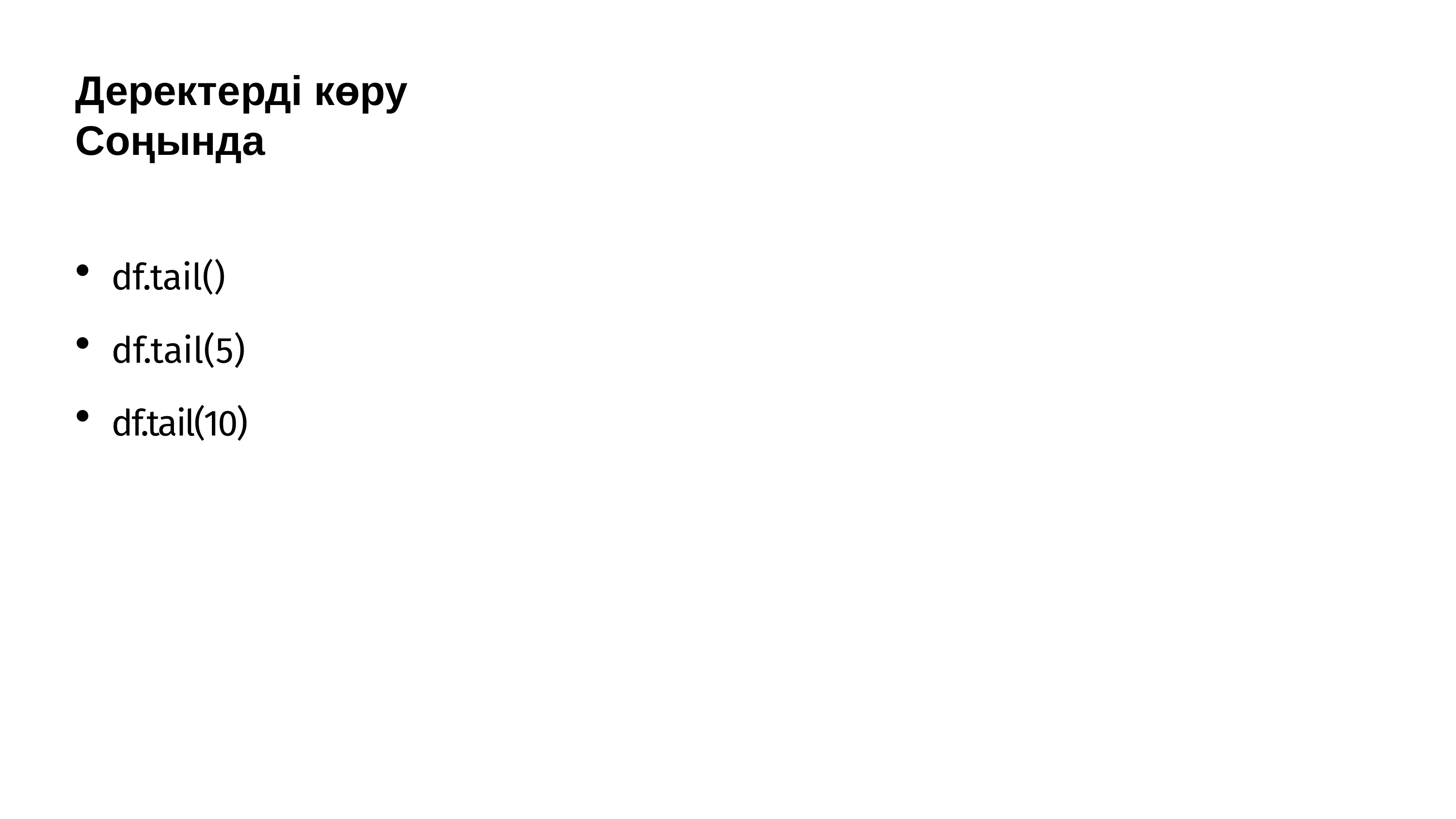

# Деректерді көру Соңында
df.tail()
df.tail(5)
df.tail(10)